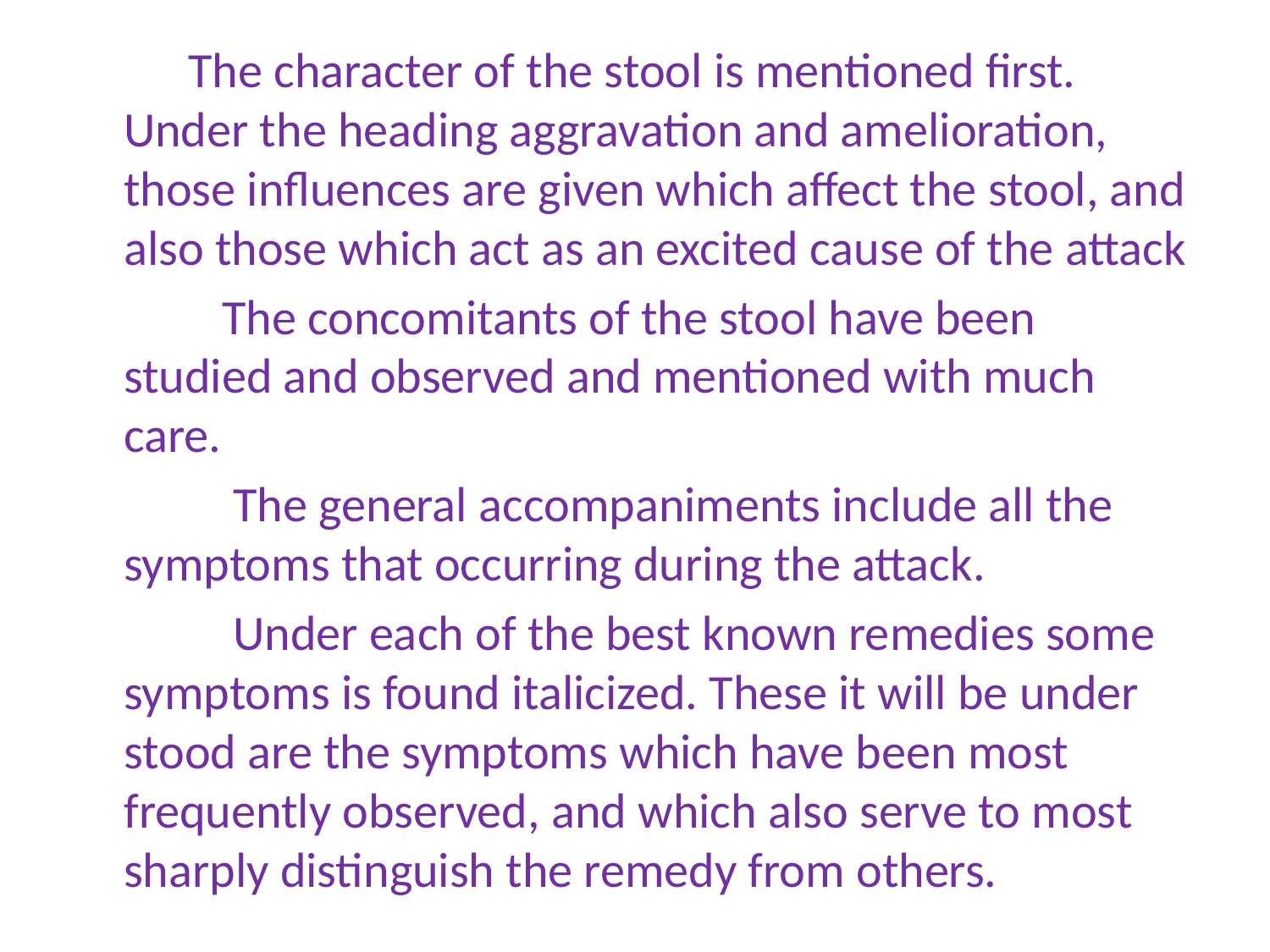

The character of the stool is mentioned first. Under the heading aggravation and amelioration, those influences are given which affect the stool, and also those which act as an excited cause of the attack
             The concomitants of the stool have been studied and observed and mentioned with much care.
              The general accompaniments include all the symptoms that occurring during the attack.
              Under each of the best known remedies some symptoms is found italicized. These it will be under stood are the symptoms which have been most frequently observed, and which also serve to most sharply distinguish the remedy from others.